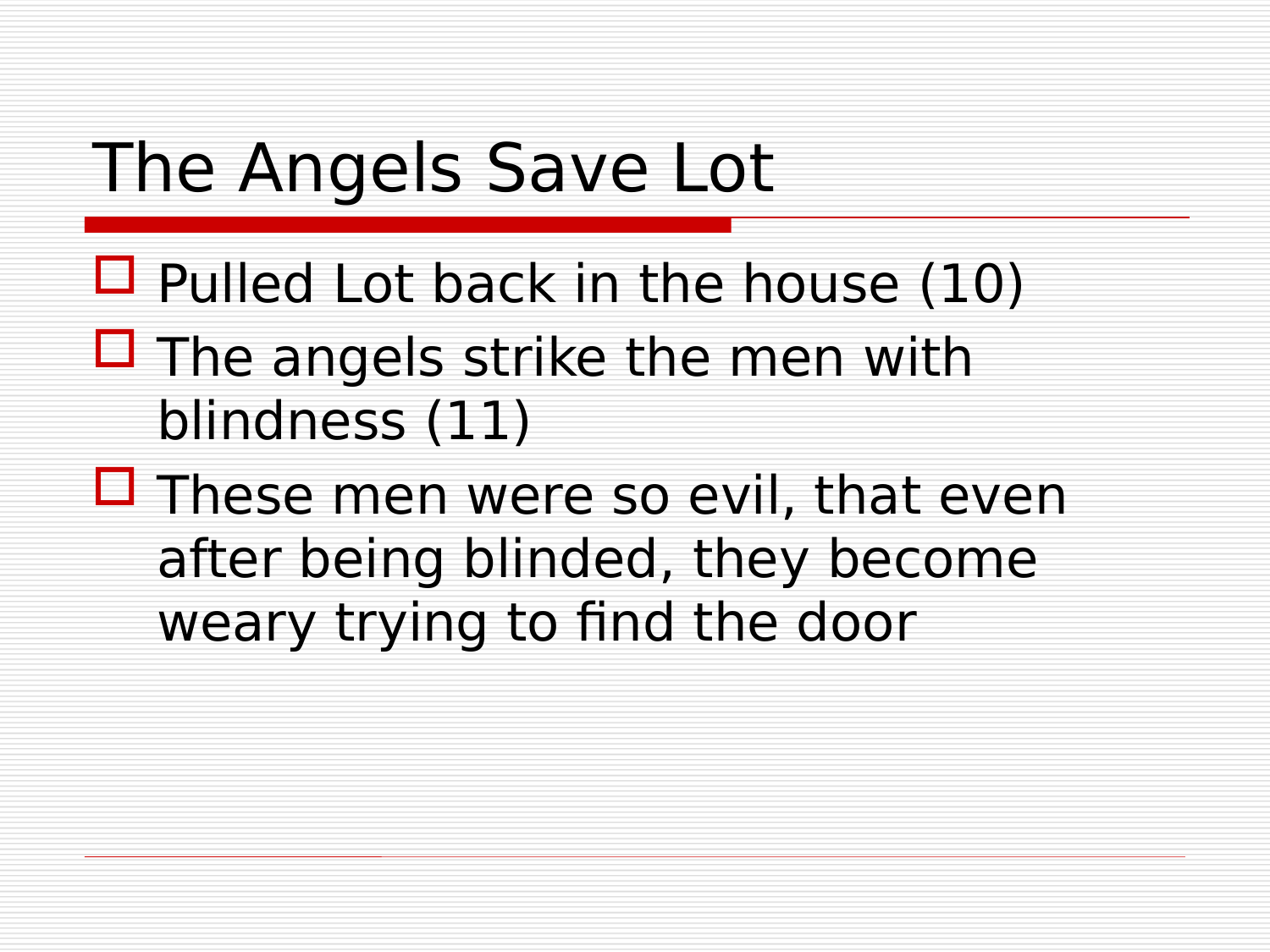

# The Angels Save Lot
Pulled Lot back in the house (10)
The angels strike the men with blindness (11)
These men were so evil, that even after being blinded, they become weary trying to find the door